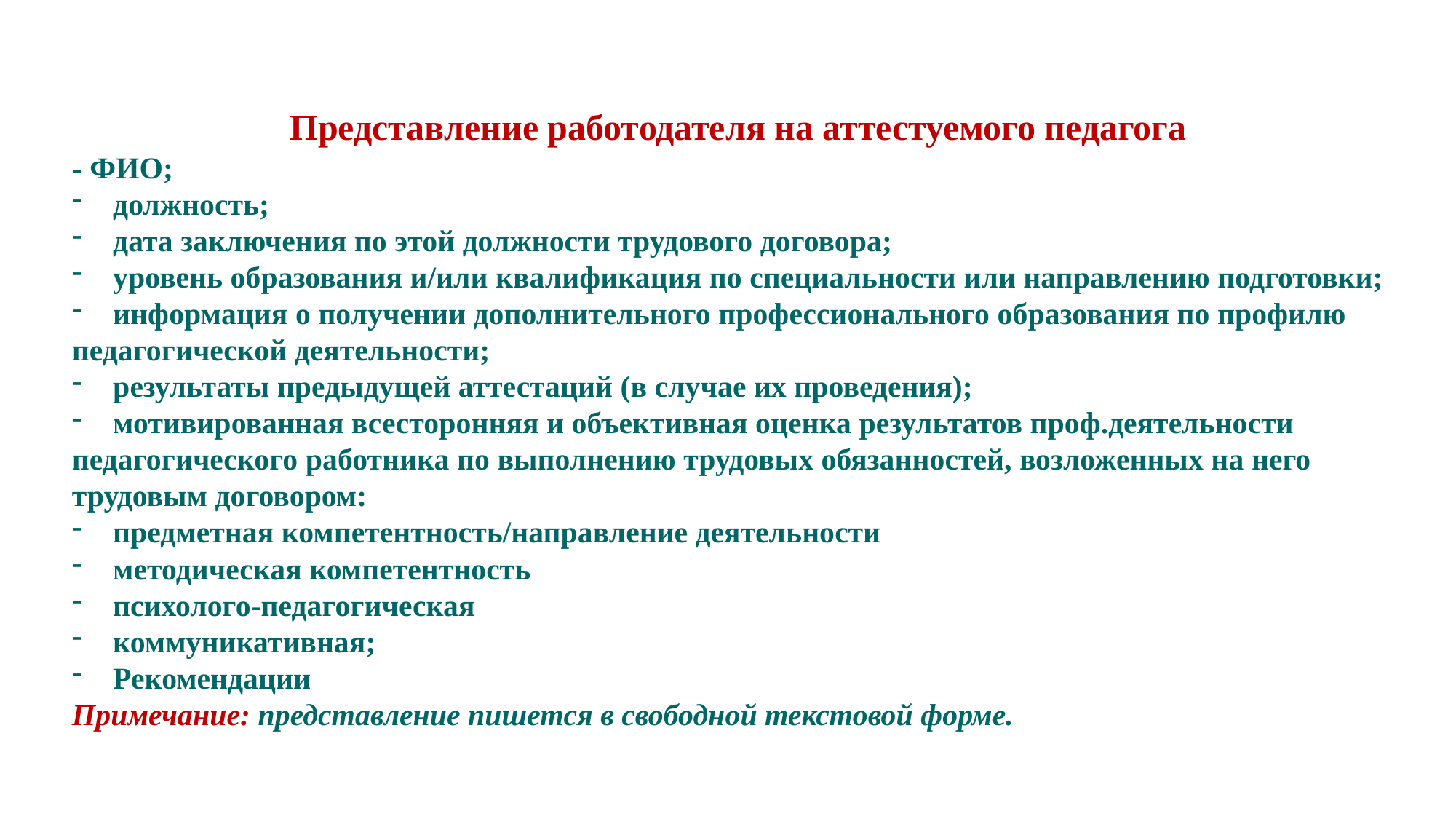

Представление работодателя на аттестуемого педагога
- ФИО;
должность;
дата заключения по этой должности трудового договора;
уровень образования и/или квалификация по специальности или направлению подготовки;
информация о получении дополнительного профессионального образования по профилю
педагогической деятельности;
результаты предыдущей аттестаций (в случае их проведения);
мотивированная всесторонняя и объективная оценка результатов проф.деятельности
педагогического работника по выполнению трудовых обязанностей, возложенных на него
трудовым договором:
предметная компетентность/направление деятельности
методическая компетентность
психолого-педагогическая
коммуникативная;
Рекомендации
Примечание: представление пишется в свободной текстовой форме.